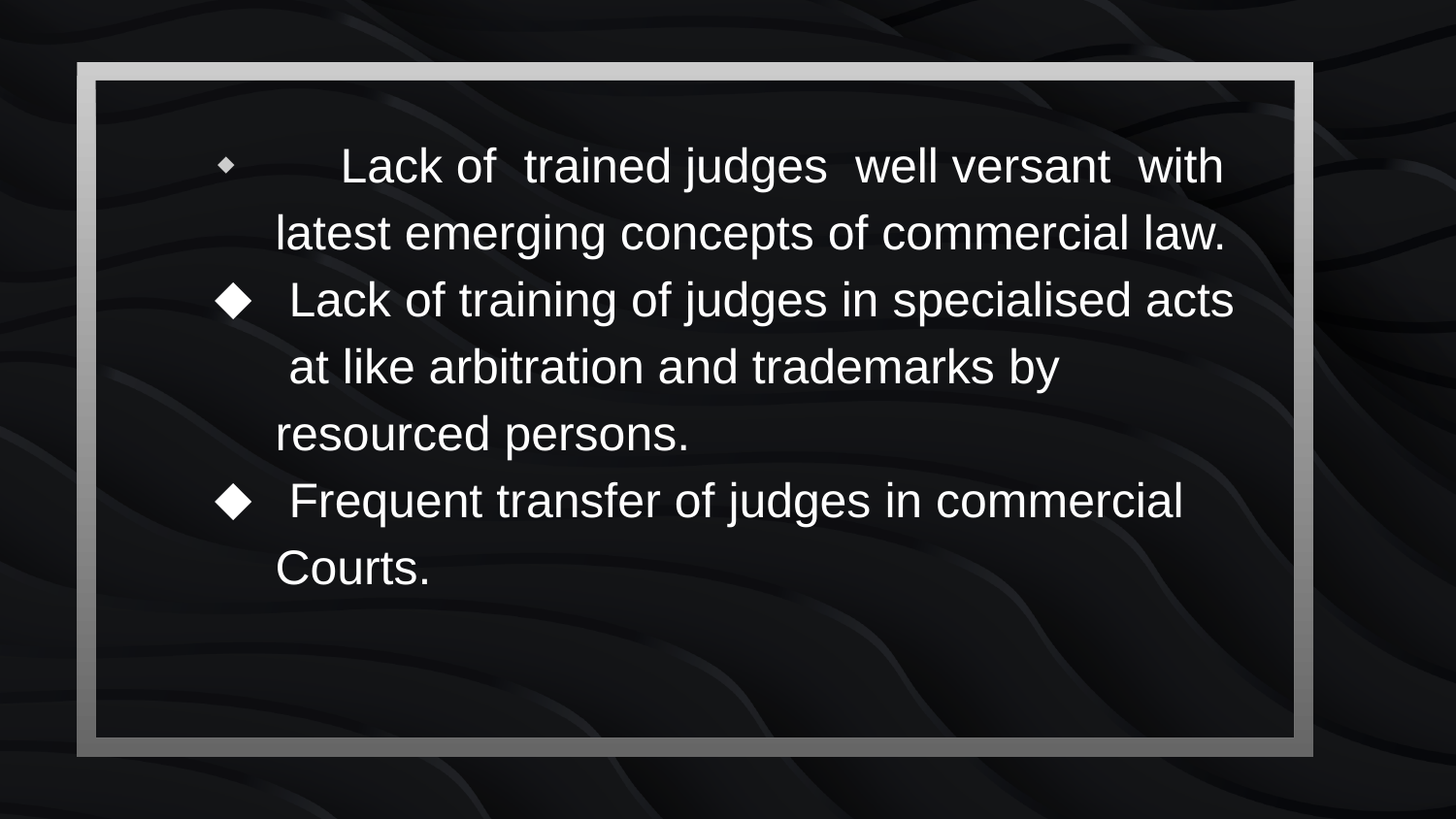

Lack of  trained judges  well versant  with latest emerging concepts of commercial law.
 Lack of training of judges in specialised acts  at like arbitration and trademarks by resourced persons.
 Frequent transfer of judges in commercial Courts.